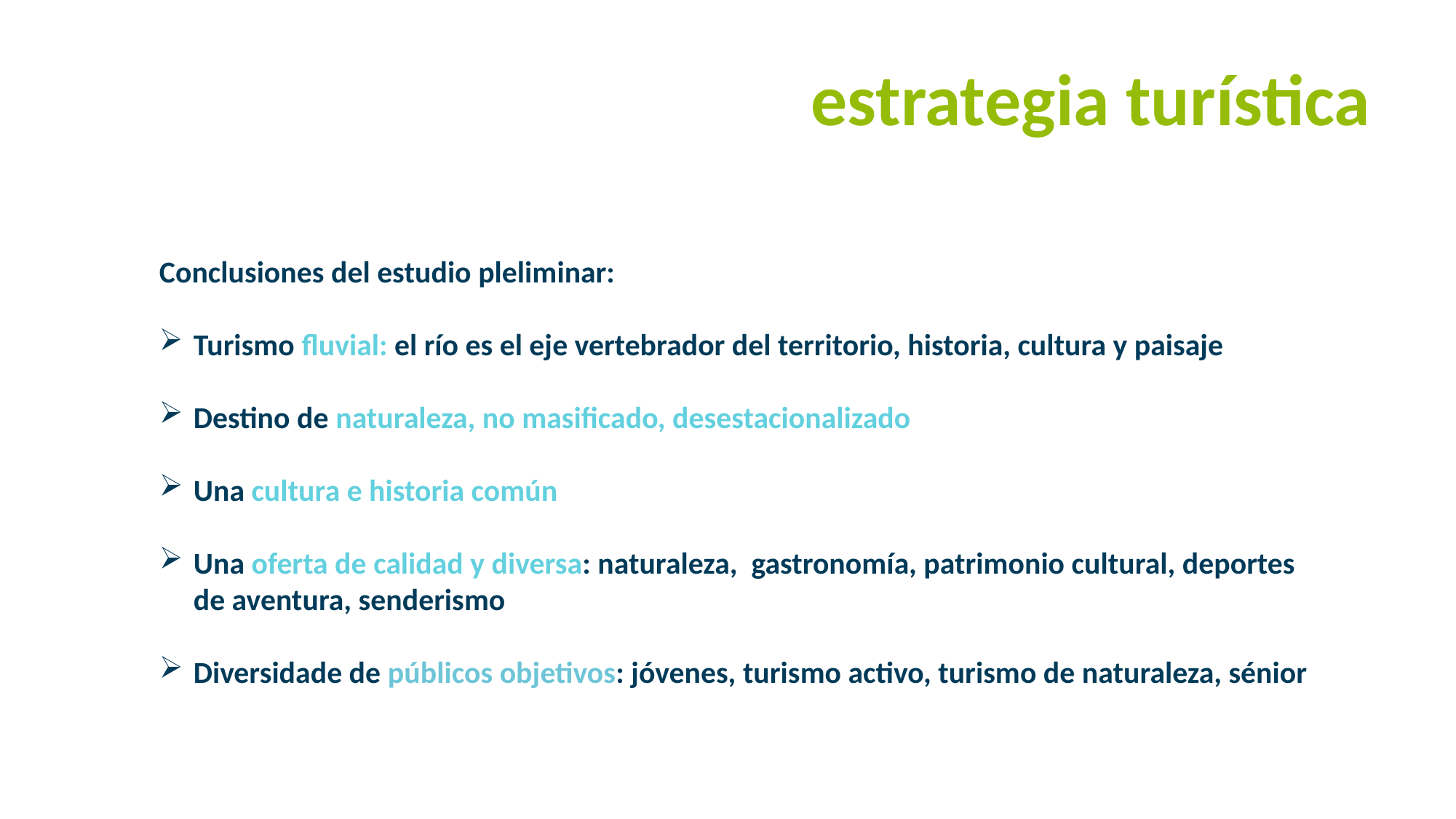

estrategia turística
Conclusiones del estudio pleliminar:

Turismo fluvial: el río es el eje vertebrador del territorio, historia, cultura y paisaje

Destino de naturaleza, no masificado, desestacionalizado

Una cultura e historia común

Una oferta de calidad y diversa: naturaleza,  gastronomía, patrimonio cultural, deportes de aventura, senderismo

Diversidade de públicos objetivos: jóvenes, turismo activo, turismo de naturaleza, sénior